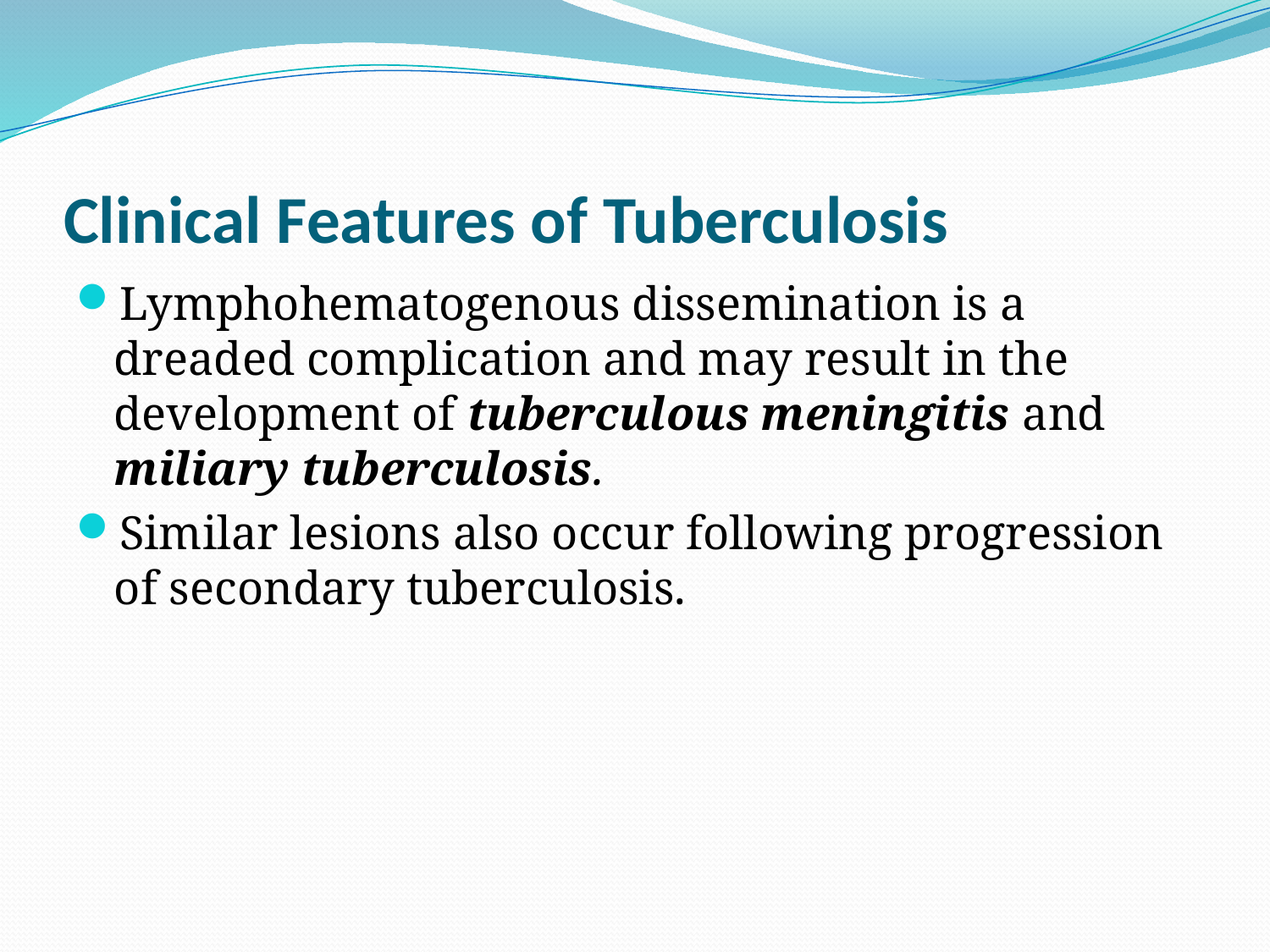

# Clinical Features of Tuberculosis
Lymphohematogenous dissemination is a dreaded complication and may result in the development of tuberculous meningitis and miliary tuberculosis.
Similar lesions also occur following progression of secondary tuberculosis.